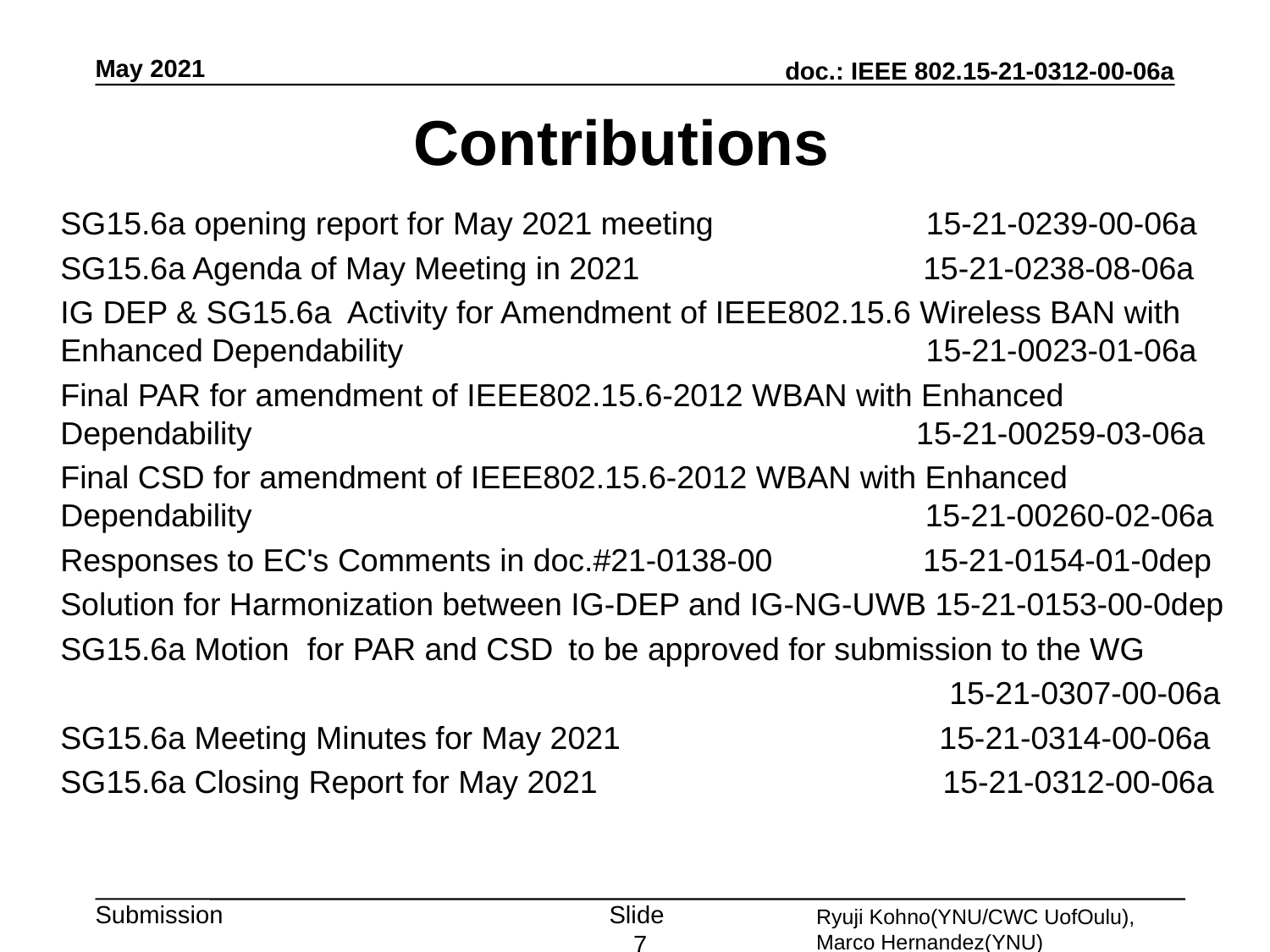

May 2021
# Contributions
SG15.6a opening report for May 2021 meeting                        15-21-0239-00-06a
SG15.6a Agenda of May Meeting in 2021                                15-21-0238-08-06a
IG DEP & SG15.6a  Activity for Amendment of IEEE802.15.6 Wireless BAN with Enhanced Dependability                                                           15-21-0023-01-06a
Final PAR for amendment of IEEE802.15.6-2012 WBAN with Enhanced Dependability                                                                           15-21-00259-03-06a
Final CSD for amendment of IEEE802.15.6-2012 WBAN with Enhanced Dependability                                                                            15-21-00260-02-06a
Responses to EC's Comments in doc.#21-0138-00                 15-21-0154-01-0dep
Solution for Harmonization between IG-DEP and IG-NG-UWB 15-21-0153-00-0dep
SG15.6a Motion  for PAR and CSD	to be approved for submission to the WG
                                                                                                    15-21-0307-00-06a
SG15.6a Meeting Minutes for May 2021                                    15-21-0314-00-06a
SG15.6a Closing Report for May 2021                                       15-21-0312-00-06a

Slide 7